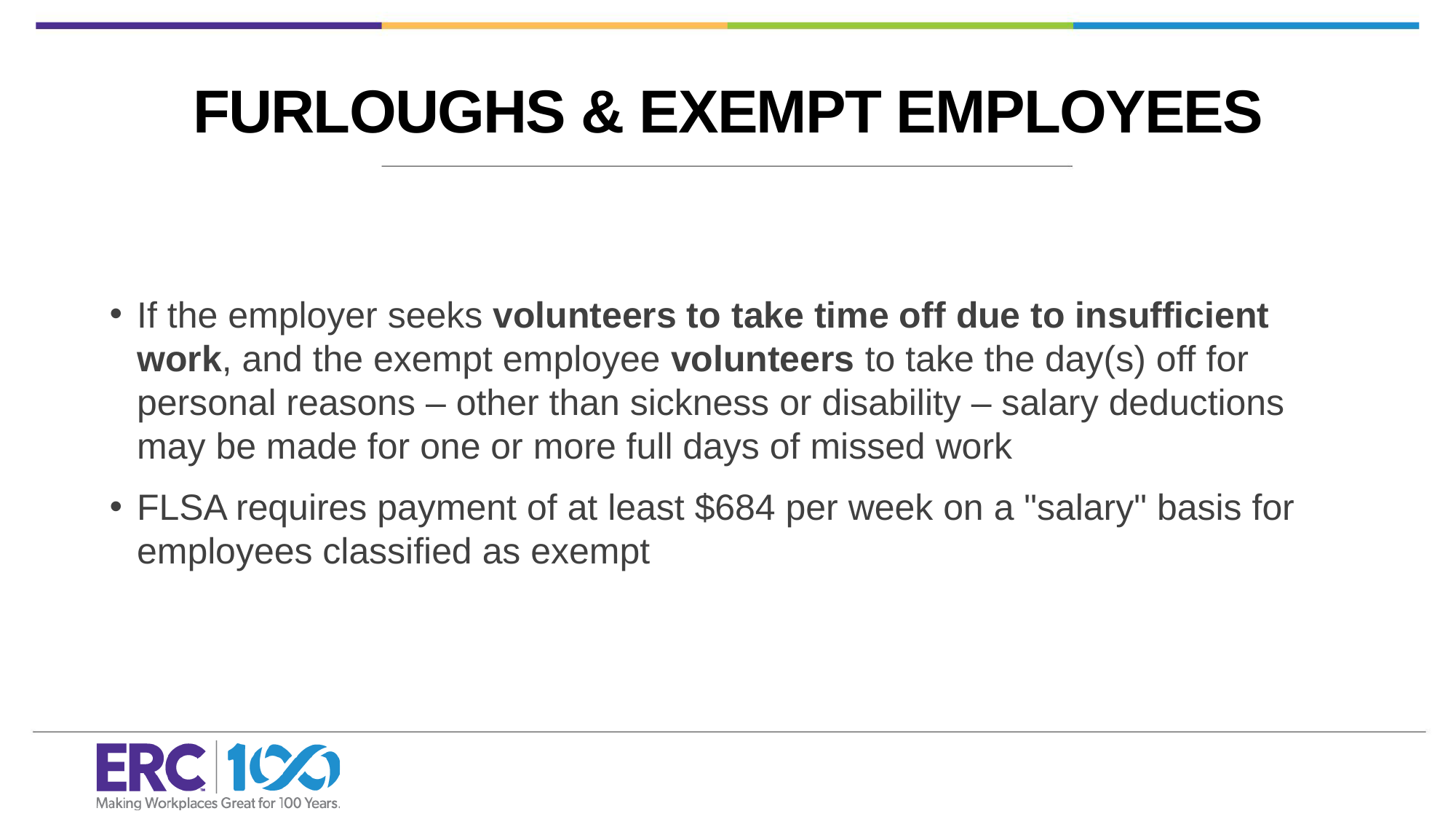

FURLOUGHS & EXEMPT EMPLOYEES
If the employer seeks volunteers to take time off due to insufficient work, and the exempt employee volunteers to take the day(s) off for personal reasons – other than sickness or disability – salary deductions may be made for one or more full days of missed work
FLSA requires payment of at least $684 per week on a "salary" basis for employees classified as exempt